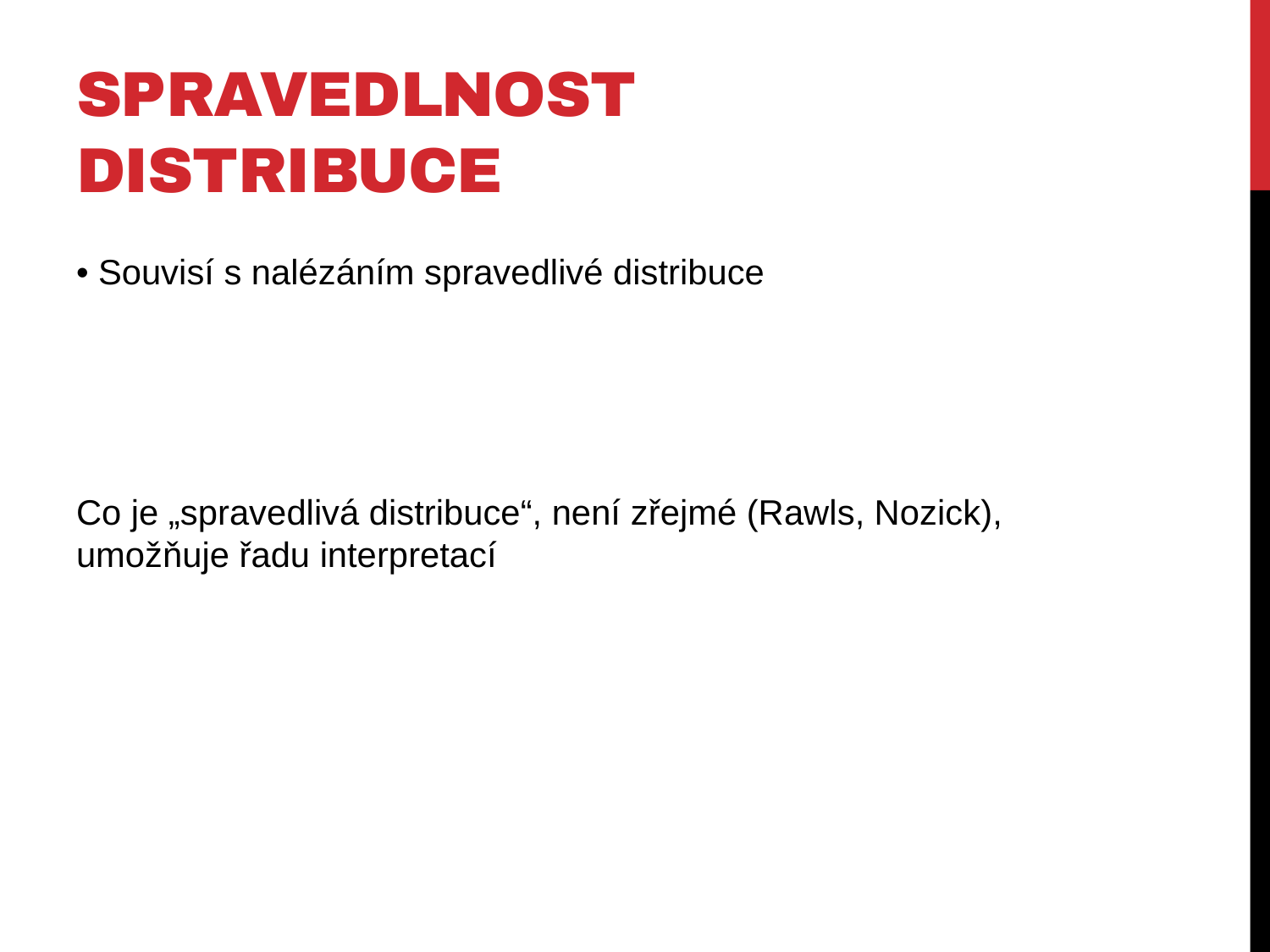

# Spravedlnost distribuce
• Souvisí s nalézáním spravedlivé distribuce

Co je „spravedlivá distribuce“, není zřejmé (Rawls, Nozick), umožňuje řadu interpretací